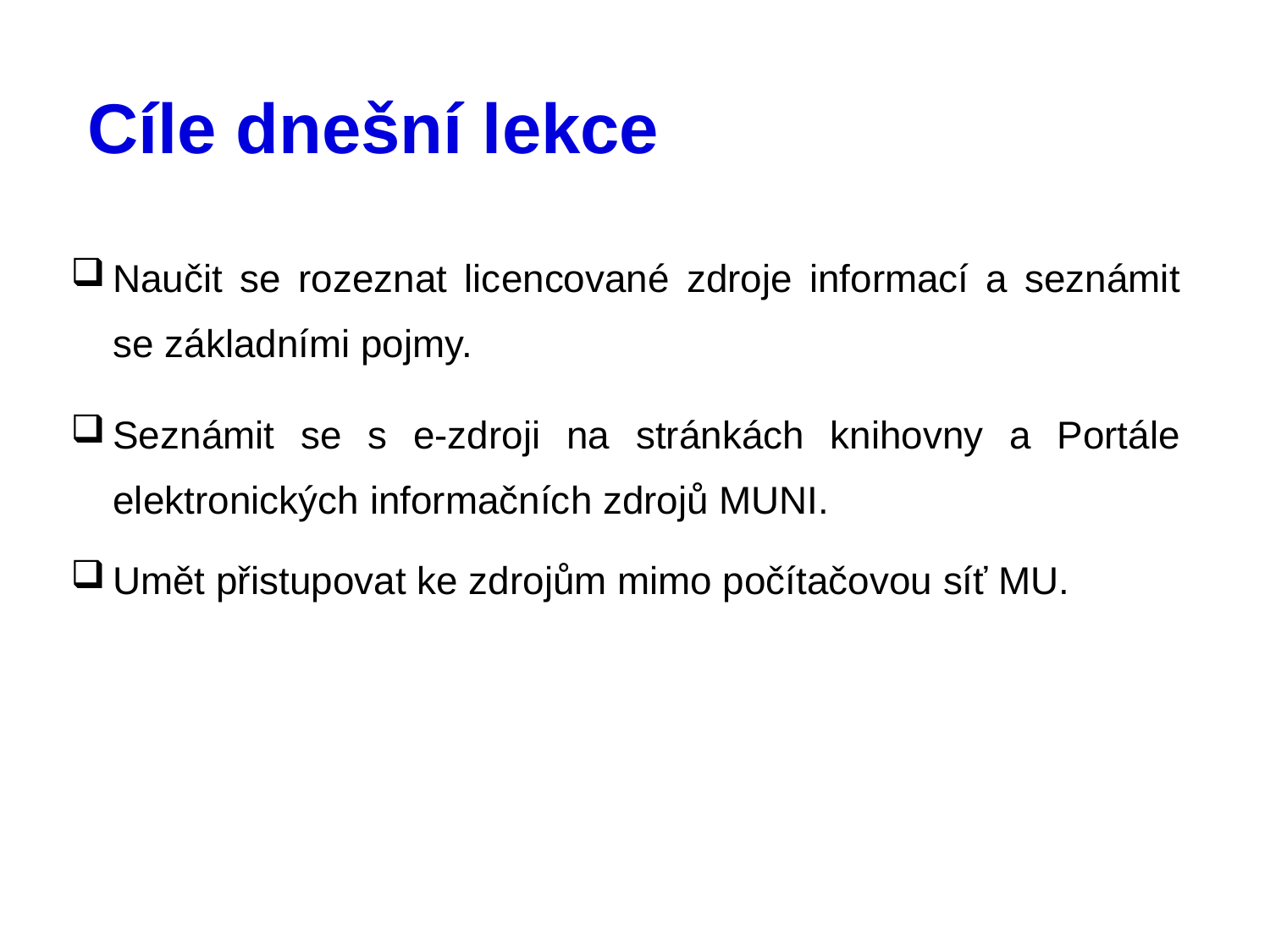

# Cíle dnešní lekce
Naučit se rozeznat licencované zdroje informací a seznámit se základními pojmy.
Seznámit se s e-zdroji na stránkách knihovny a Portále elektronických informačních zdrojů MUNI.
Umět přistupovat ke zdrojům mimo počítačovou síť MU.